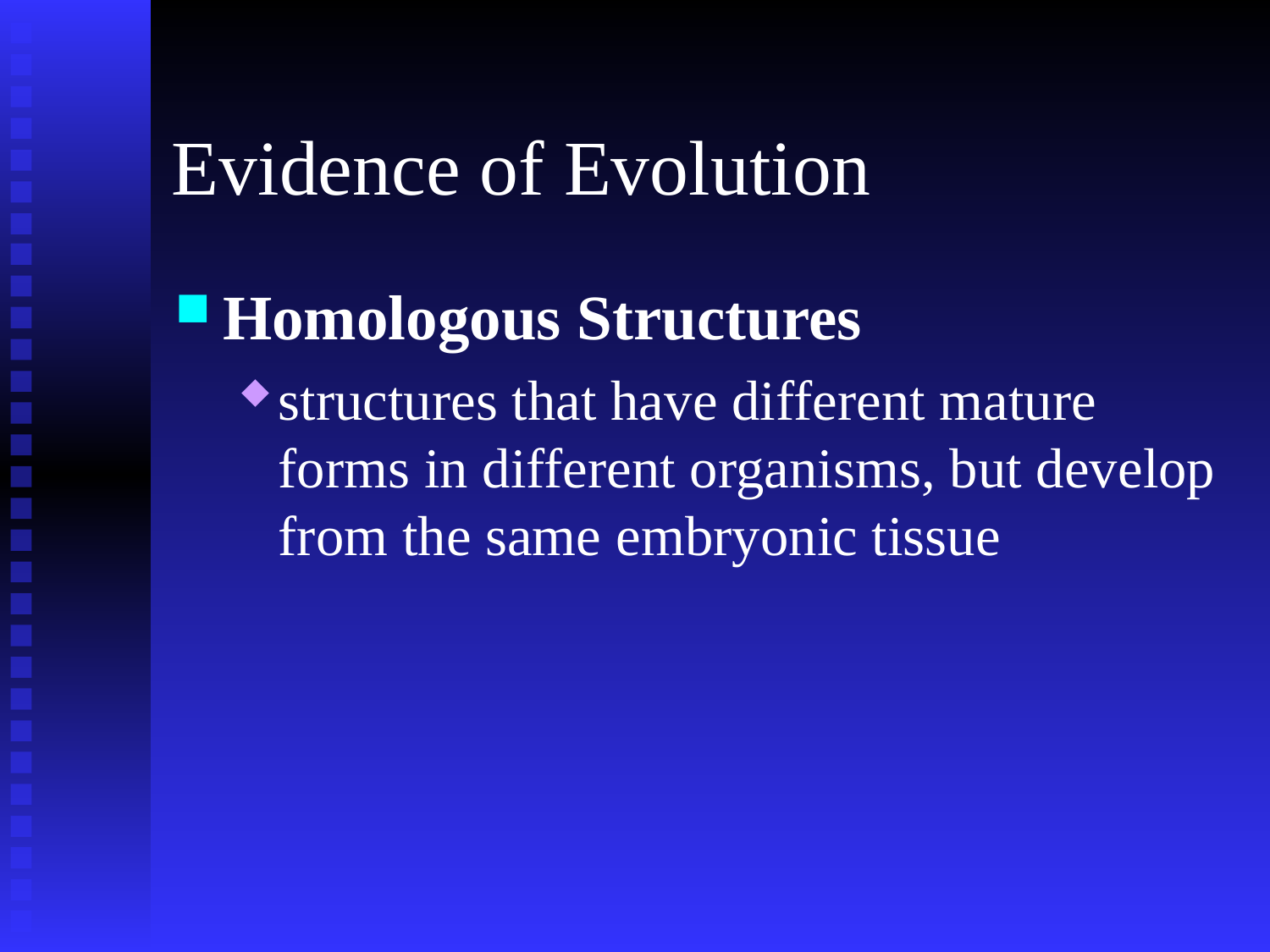

# Evidence of Evolution
Homologous Structures
structures that have different mature forms in different organisms, but develop from the same embryonic tissue